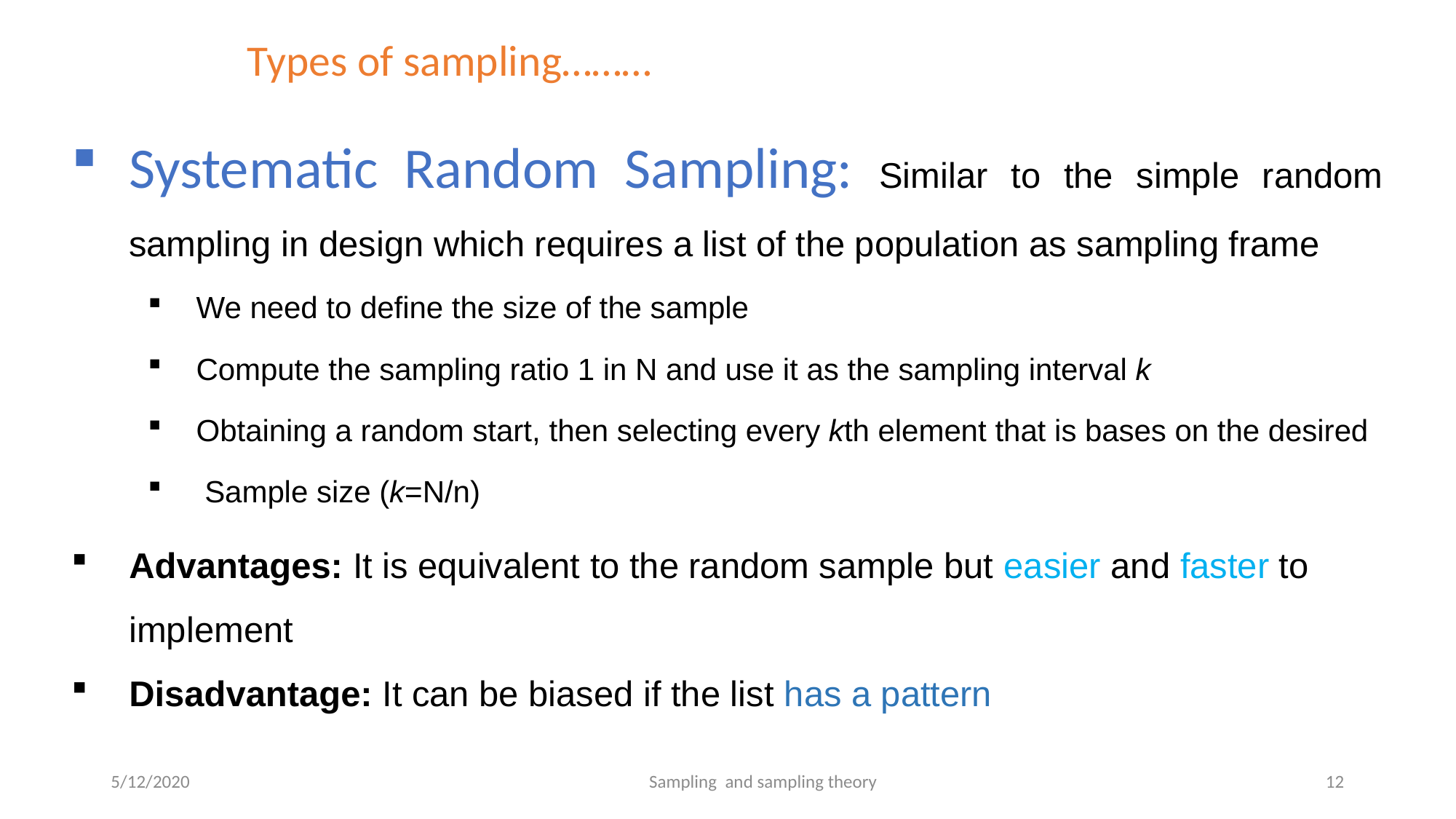

# Types of sampling………
Systematic Random Sampling: Similar to the simple random sampling in design which requires a list of the population as sampling frame
We need to define the size of the sample
Compute the sampling ratio 1 in N and use it as the sampling interval k
Obtaining a random start, then selecting every kth element that is bases on the desired
 Sample size (k=N/n)
Advantages: It is equivalent to the random sample but easier and faster to implement
Disadvantage: It can be biased if the list has a pattern

5/12/2020
12
Sampling  and sampling theory